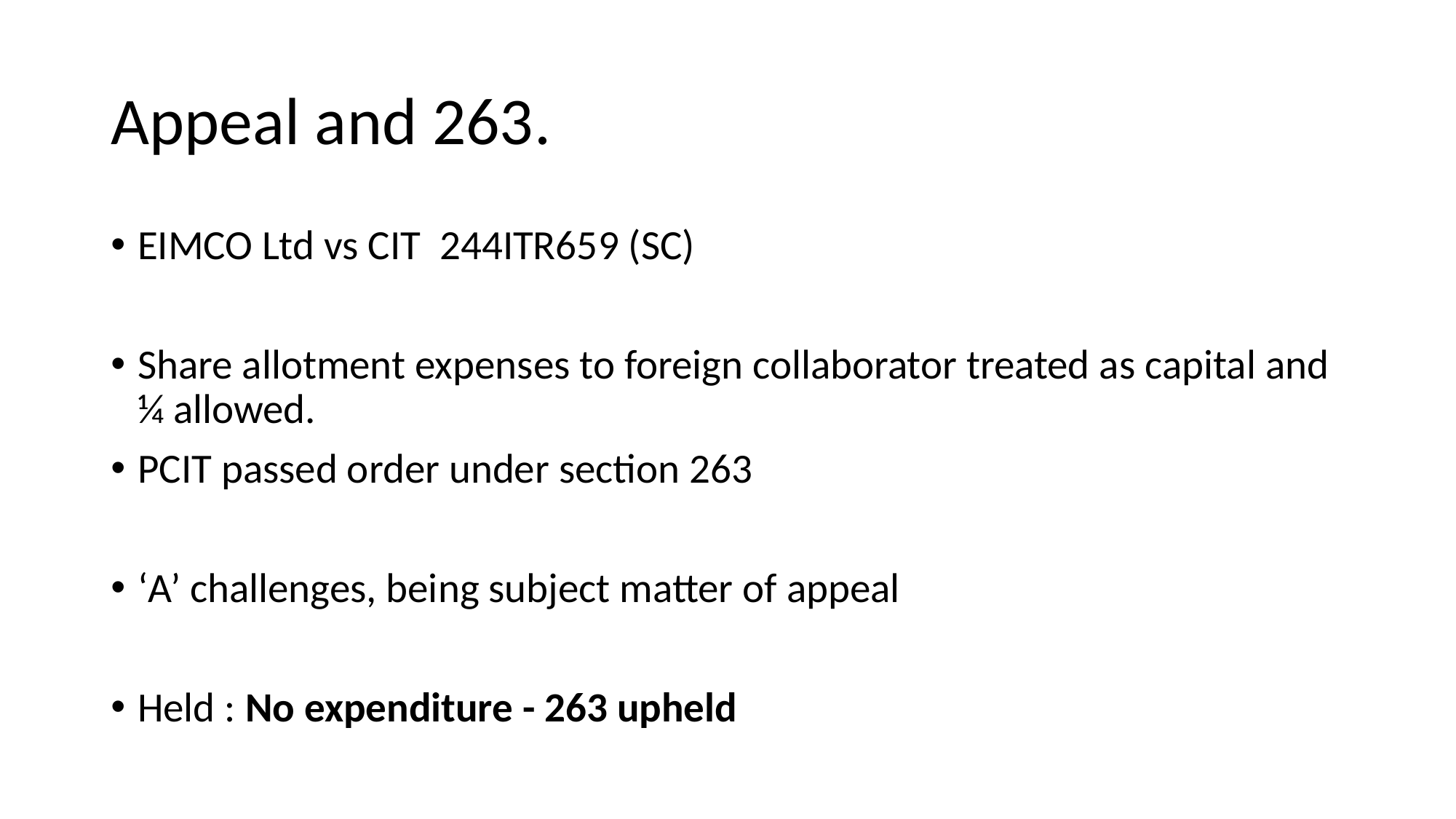

# Appeal and 263.
EIMCO Ltd vs CIT  244ITR659 (SC)

Share allotment expenses to foreign collaborator treated as capital and ¼ allowed.
PCIT passed order under section 263

‘A’ challenges, being subject matter of appeal

Held : No expenditure - 263 upheld